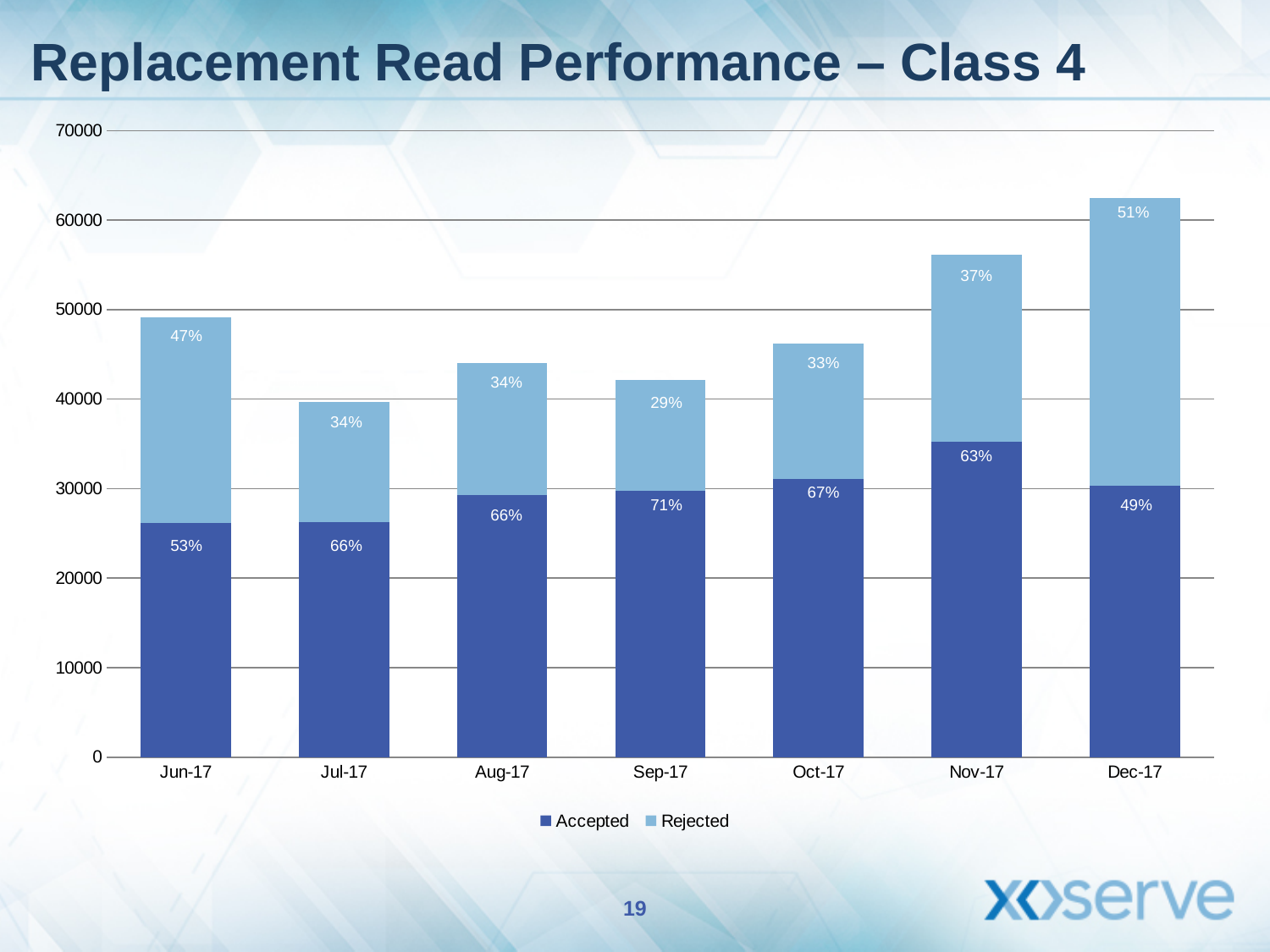

# Replacement Read Performance – Class 4

### Chart

| Category | Accepted  | Rejected |
|---|---|---|
| 42887 | 26187.0 | 22938.0 |
| 42917 | 26227.0 | 13441.0 |
| 42948 | 29270.0 | 14777.0 |
| 42979 | 29746.0 | 12397.0 |
| 43009 | 31080.0 | 15125.0 |
| 43040 | 35203.0 | 20954.0 |
| 43070 | 30337.0 | 32165.0 |
51%
63%
37%
51%
67%
49%
71%
66%
47%
33%
66%
34%
53%
29%
34%
47%
63%
37%
67%
71%
49%
66%
53%
66%
33%
34%
34%
29%
19